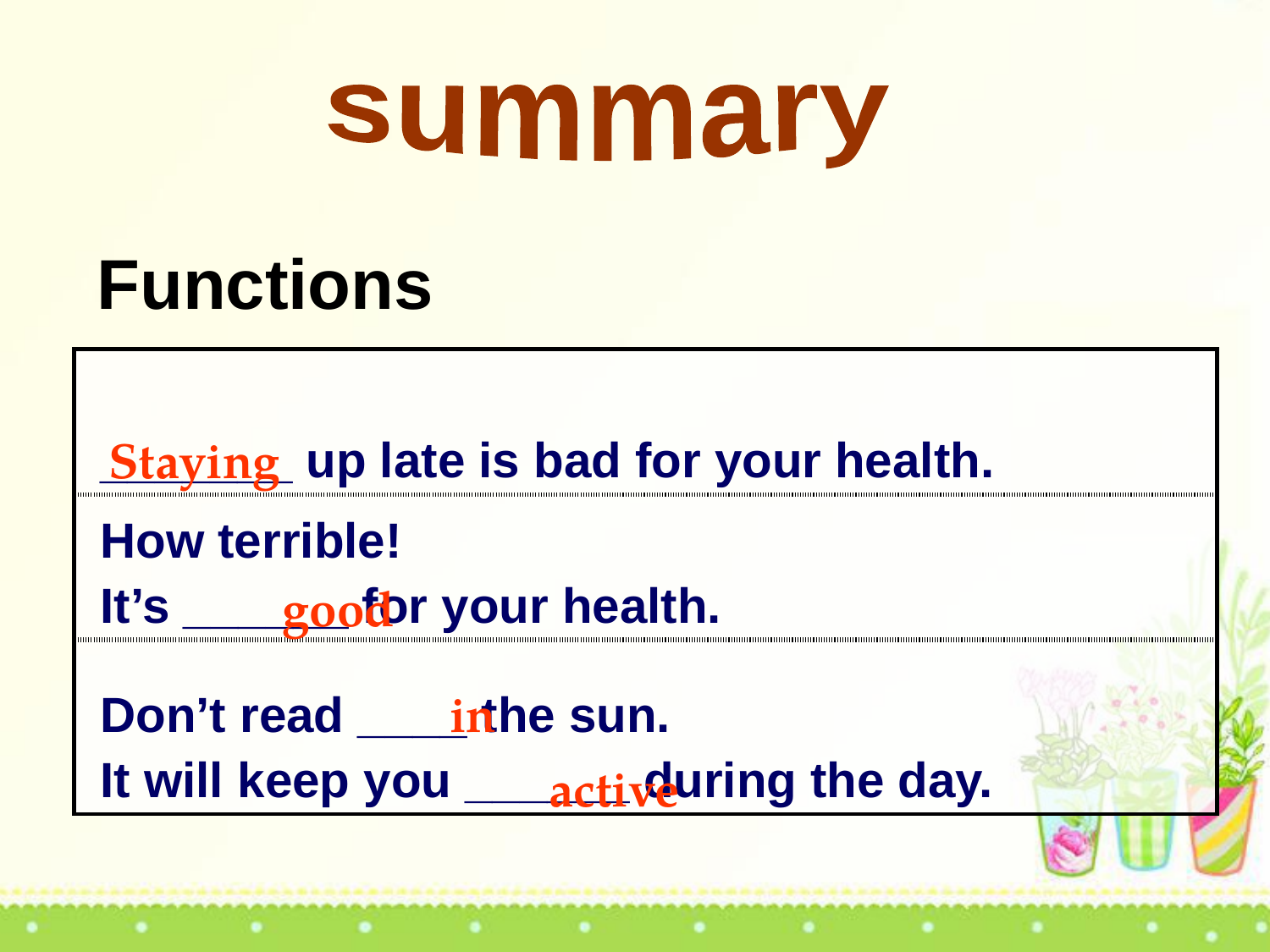

summary
Functions
| \_\_\_\_\_\_\_ up late is bad for your health. |
| --- |
| How terrible! It’s \_\_\_\_\_\_ for your health. |
| Don’t read \_\_\_\_ the sun. It will keep you \_\_\_\_\_\_ during the day. |
Staying
good
  in
active